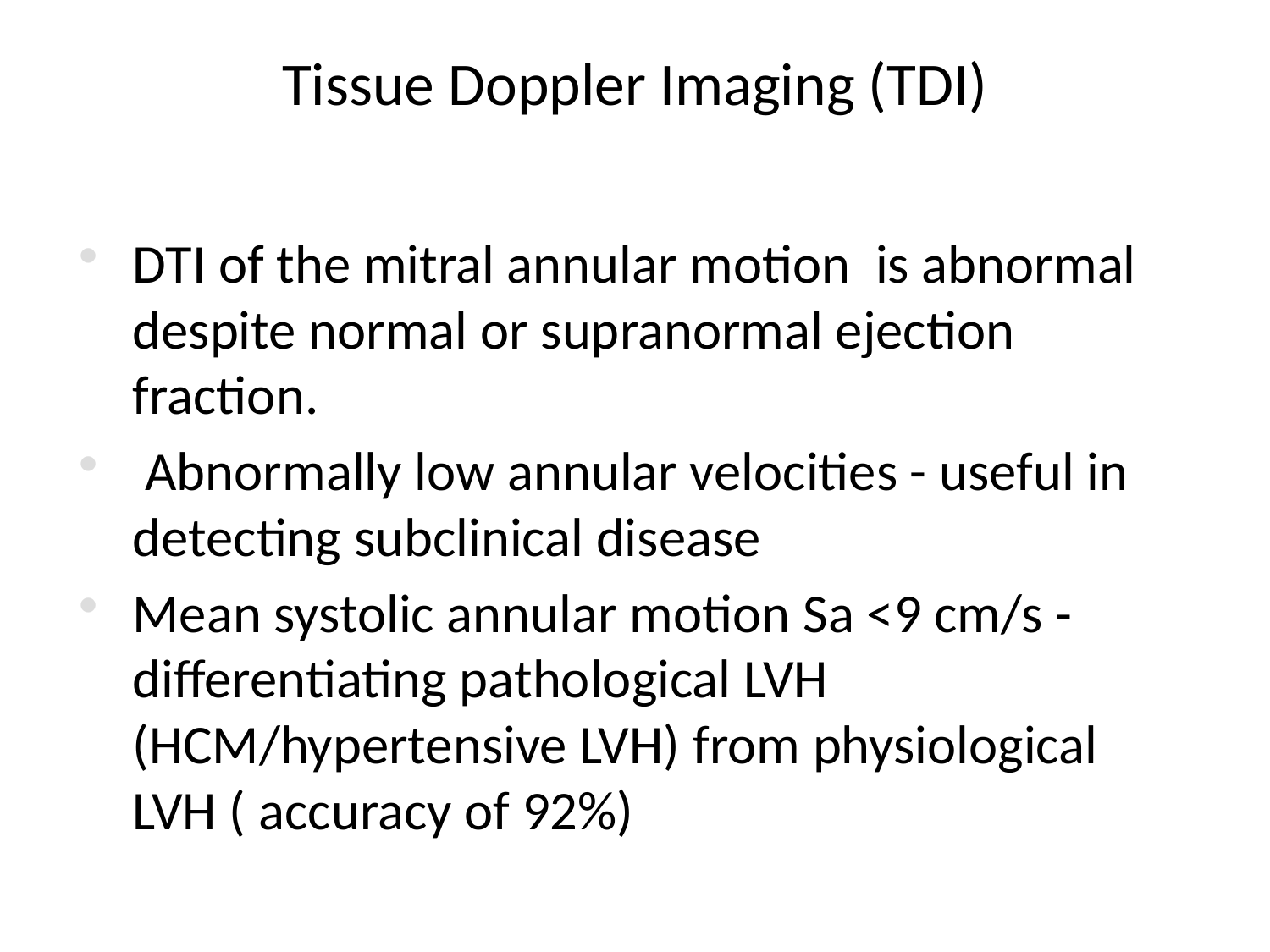

# Tissue Doppler Imaging (TDI)
DTI of the mitral annular motion  is abnormal  despite normal or supranormal ejection fraction.
 Abnormally low annular velocities - useful in detecting subclinical disease
Mean systolic annular motion Sa <9 cm/s - differentiating pathological LVH (HCM/hypertensive LVH) from physiological LVH ( accuracy of 92%)